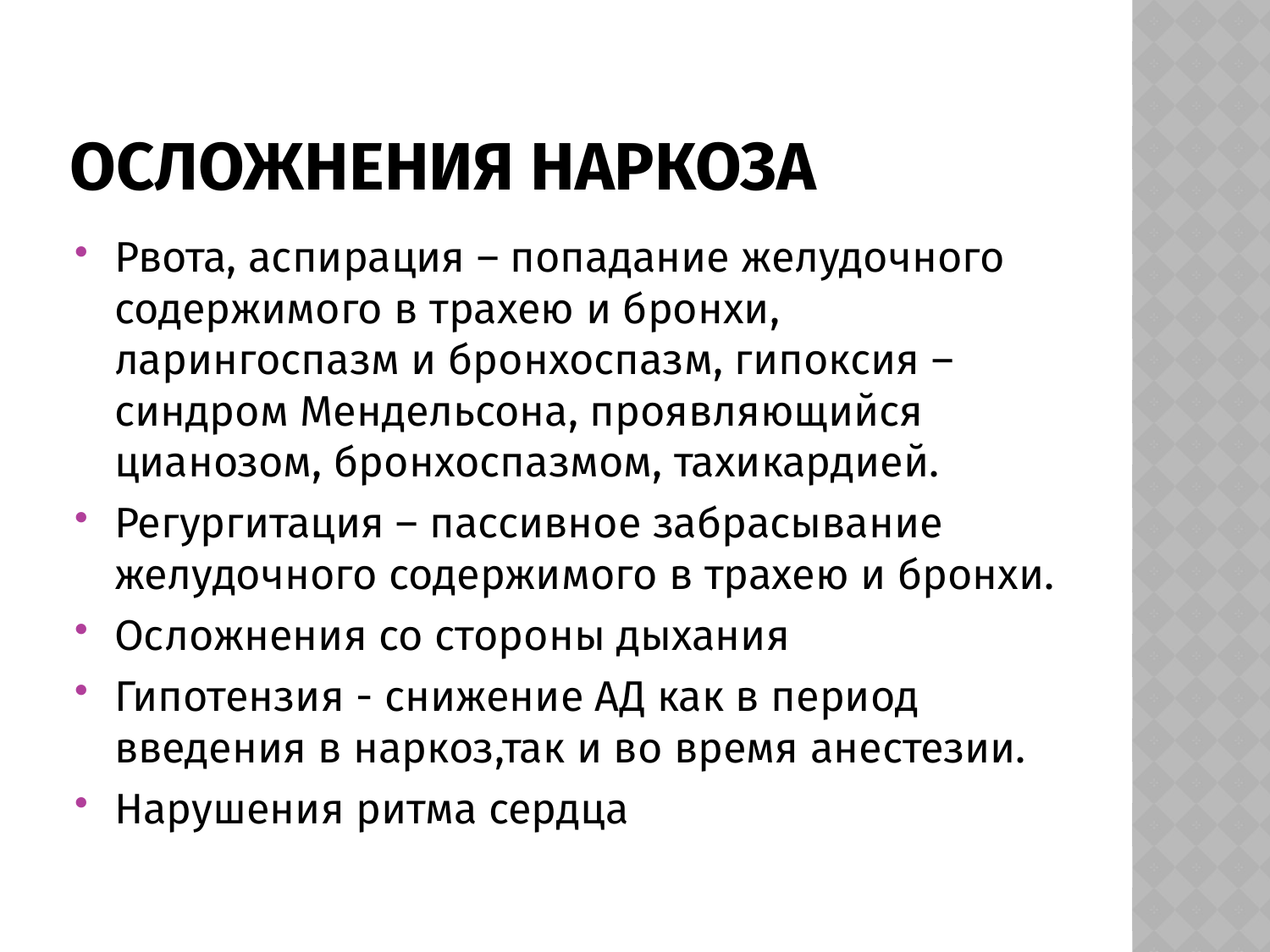

# Осложнения наркоза
Рвота, аспирация – попадание желудочного содержимого в трахею и бронхи, ларингоспазм и бронхоспазм, гипоксия – синдром Мендельсона, проявляющийся цианозом, бронхоспазмом, тахикардией.
Регургитация – пассивное забрасывание желудочного содержимого в трахею и бронхи.
Осложнения со стороны дыхания
Гипотензия - снижение АД как в период введения в наркоз,так и во время анестезии.
Нарушения ритма сердца